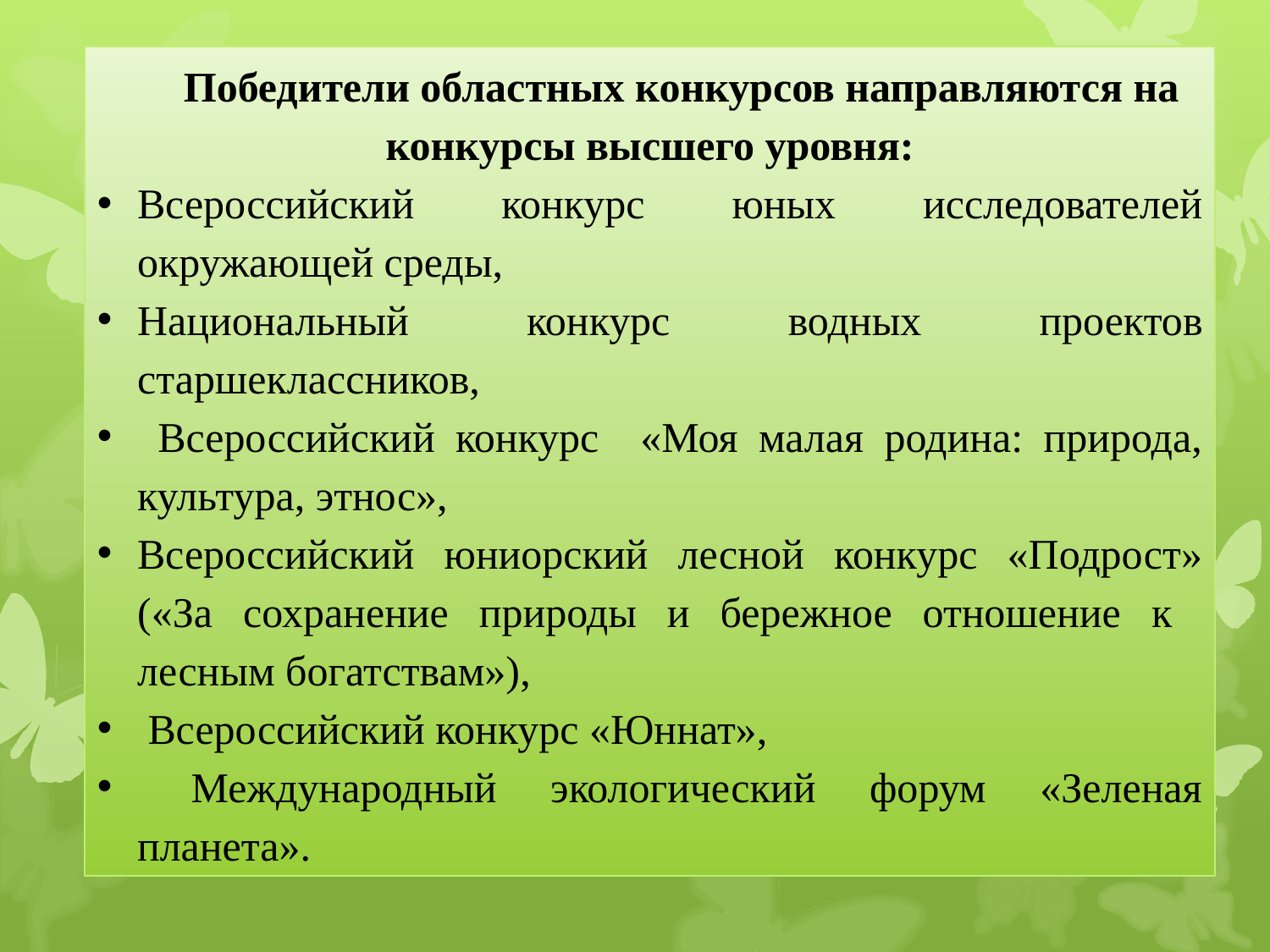

Победители областных конкурсов направляются на конкурсы высшего уровня:
Всероссийский конкурс юных исследователей окружающей среды,
Национальный конкурс водных проектов старшеклассников,
 Всероссийский конкурс  «Моя малая родина: природа, культура, этнос»,
Всероссийский юниорский лесной конкурс «Подрост» («За сохранение природы и бережное отношение к  лесным богатствам»),
 Всероссийский конкурс «Юннат»,
 Международный экологический форум «Зеленая планета».